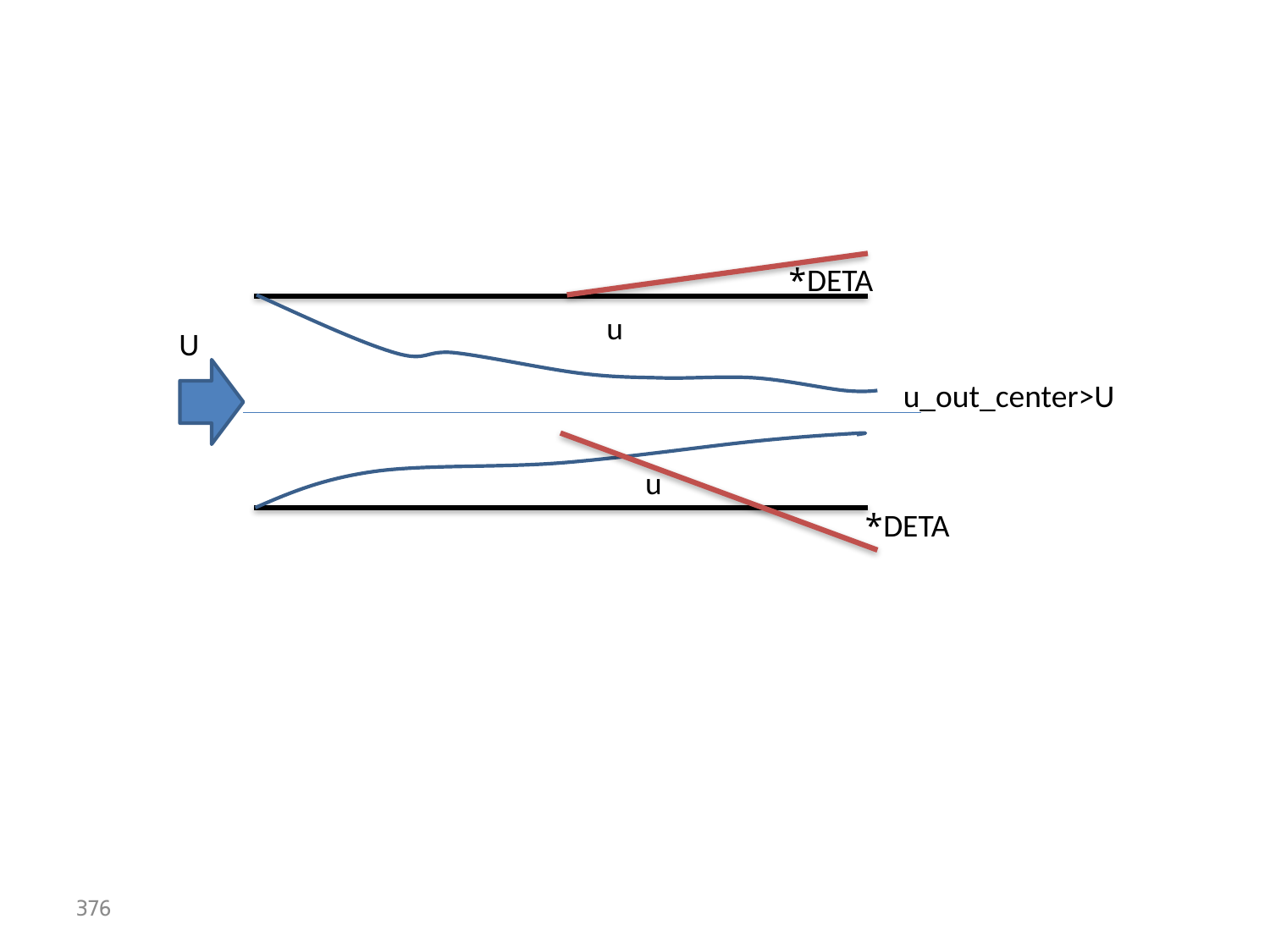

DETA*

u
U

u_out_center>U

u
DETA*
376